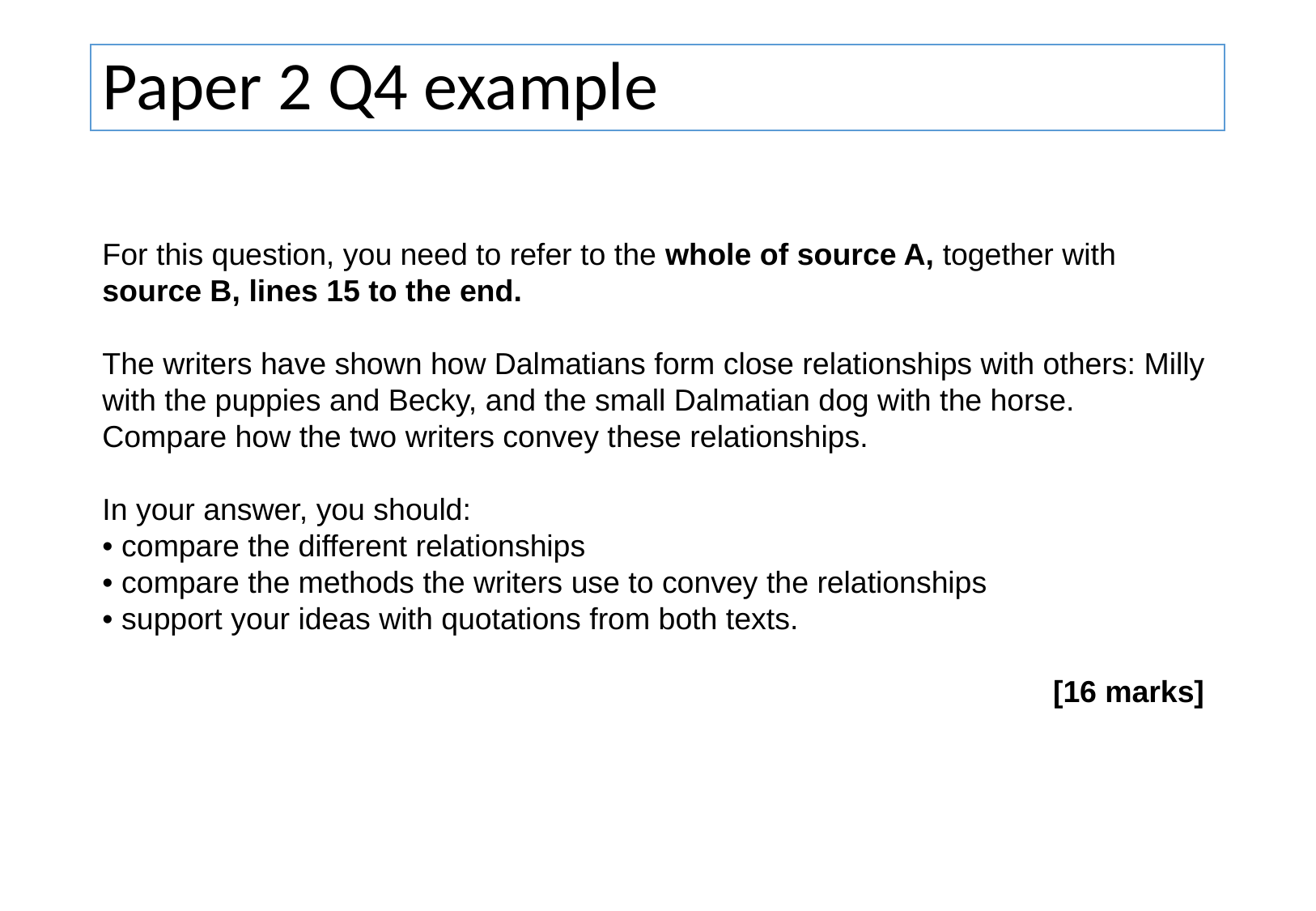

Paper 2 Q4 example
For this question, you need to refer to the whole of source A, together with source B, lines 15 to the end.

The writers have shown how Dalmatians form close relationships with others: Milly with the puppies and Becky, and the small Dalmatian dog with the horse.
Compare how the two writers convey these relationships.

In your answer, you should:
• compare the different relationships
• compare the methods the writers use to convey the relationships
• support your ideas with quotations from both texts.

[16 marks]